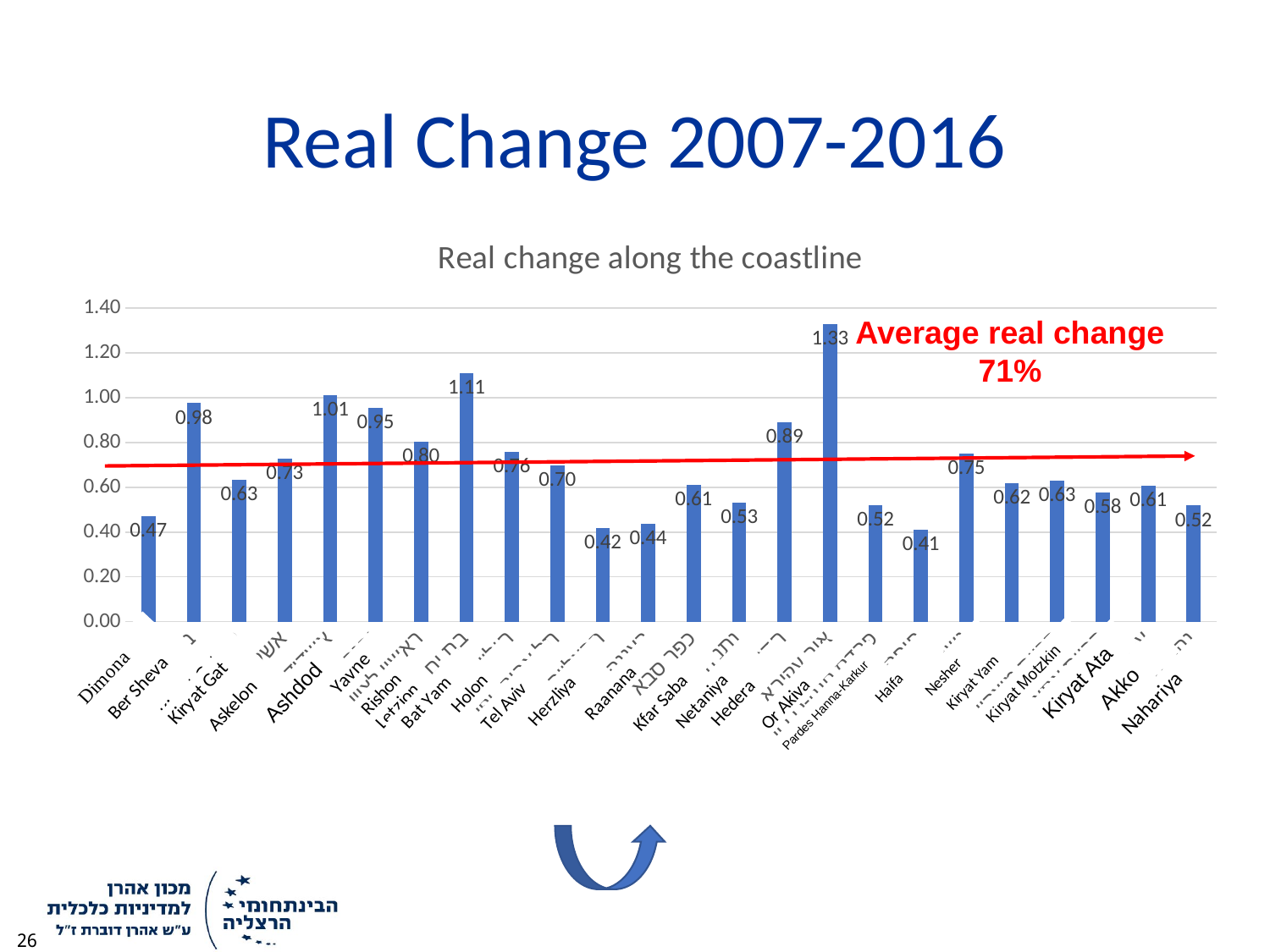

# Real Change 2007-2016

### Chart: Real change along the coastline

| Category | שינוי ראלי 2016-2007 |
|---|---|
| דימונה | 0.47027483071783 |
| באר שבע | 0.9751868627446159 |
| קריית גת | 0.6326126688734266 |
| אשקלון | 0.726952099697803 |
| אשדוד | 1.0122533484710272 |
| יבנה | 0.9543360649894805 |
| ראשון לציון | 0.804994738511981 |
| בת ים | 1.1108318880376162 |
| חולון | 0.7589607611931481 |
| תל אביב -יפו | 0.6995065858963689 |
| הרצלייה | 0.4179127991704664 |
| רעננה | 0.43687586655200616 |
| כפר סבא | 0.6110530345210587 |
| נתניה | 0.5320580629090136 |
| חדרה | 0.8900331499126414 |
| אור עקיבא | 1.3283677602263773 |
| פרדס חנה-כרכור | 0.5197271611395874 |
| חיפה | 0.41136830777492916 |
| נשר | 0.7497855763108385 |
| קריית ים | 0.6183791067060577 |
| קריית מוצקין | 0.6298109943787399 |
| קריית אתא | 0.5757028692299776 |
| עכו | 0.6087691842421492 |
| נהרייה | 0.5184879854687385 |
Average real change 71%
Nesher
Kiryat Ata
Kiryat Yam
Haifa
Askelon
Pardes Hanna-Karkur